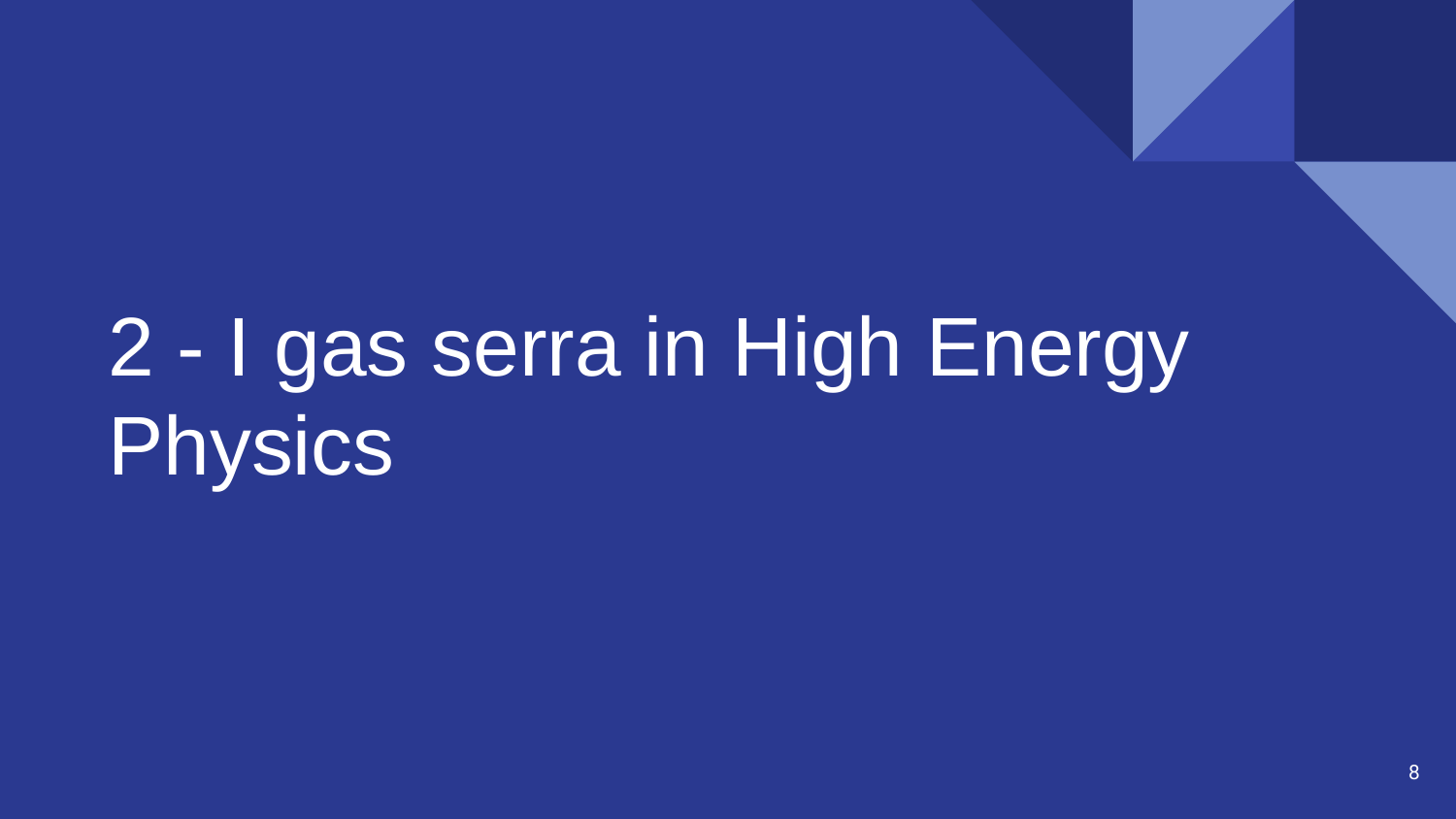

# 2 - I gas serra in High Energy Physics
8